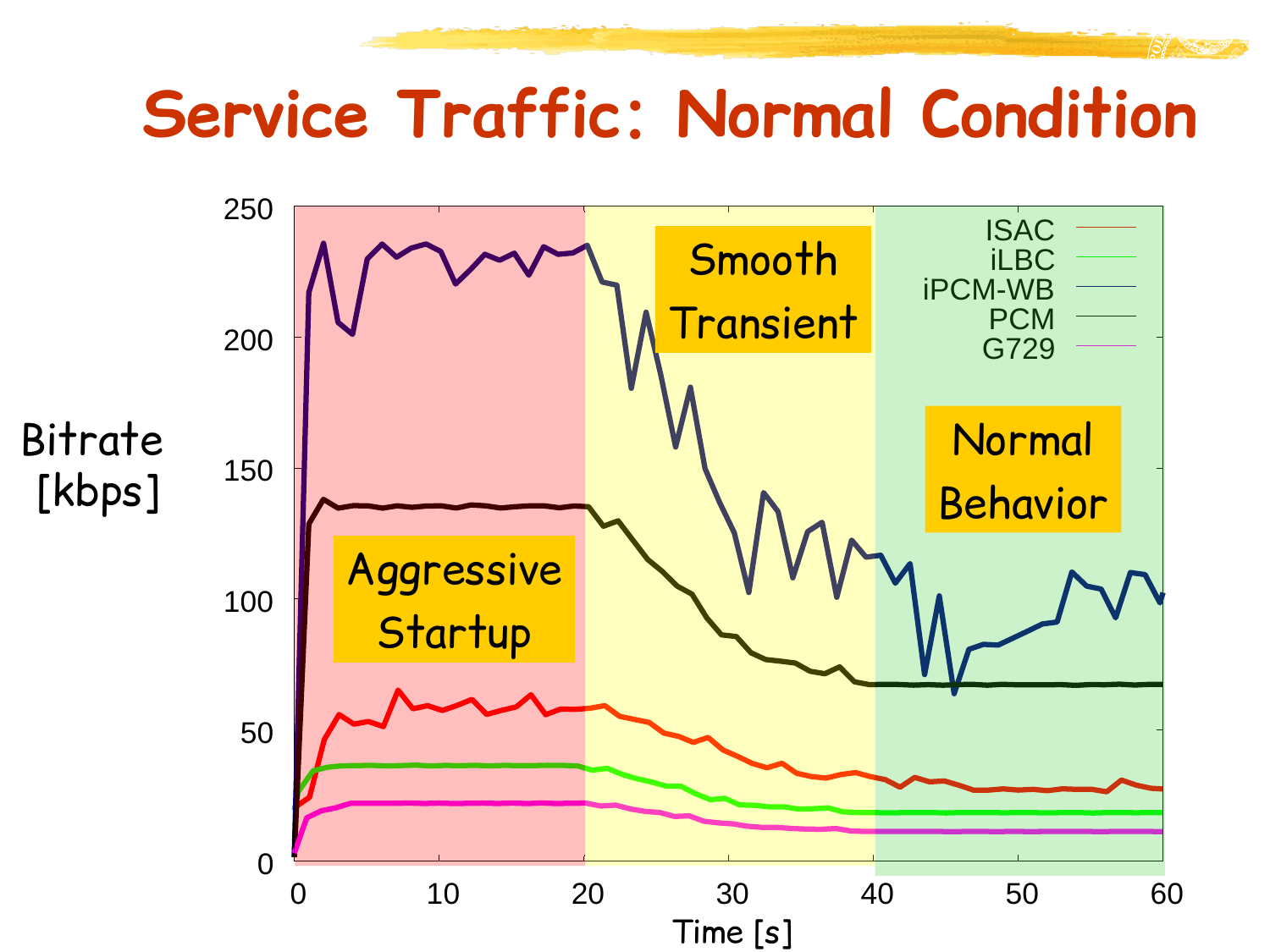

# Service Traffic: Normal Condition
 250

Aggressive
Startup

Smooth
Transient

Normal
Behavior

ISAC

iLBC

iPCM-WB

PCM

 200
G729

Bitrate
 [kbps]

 150

 100

 50

 0

 0
 10
 20
 30
 40
 50
 60
Time [s]